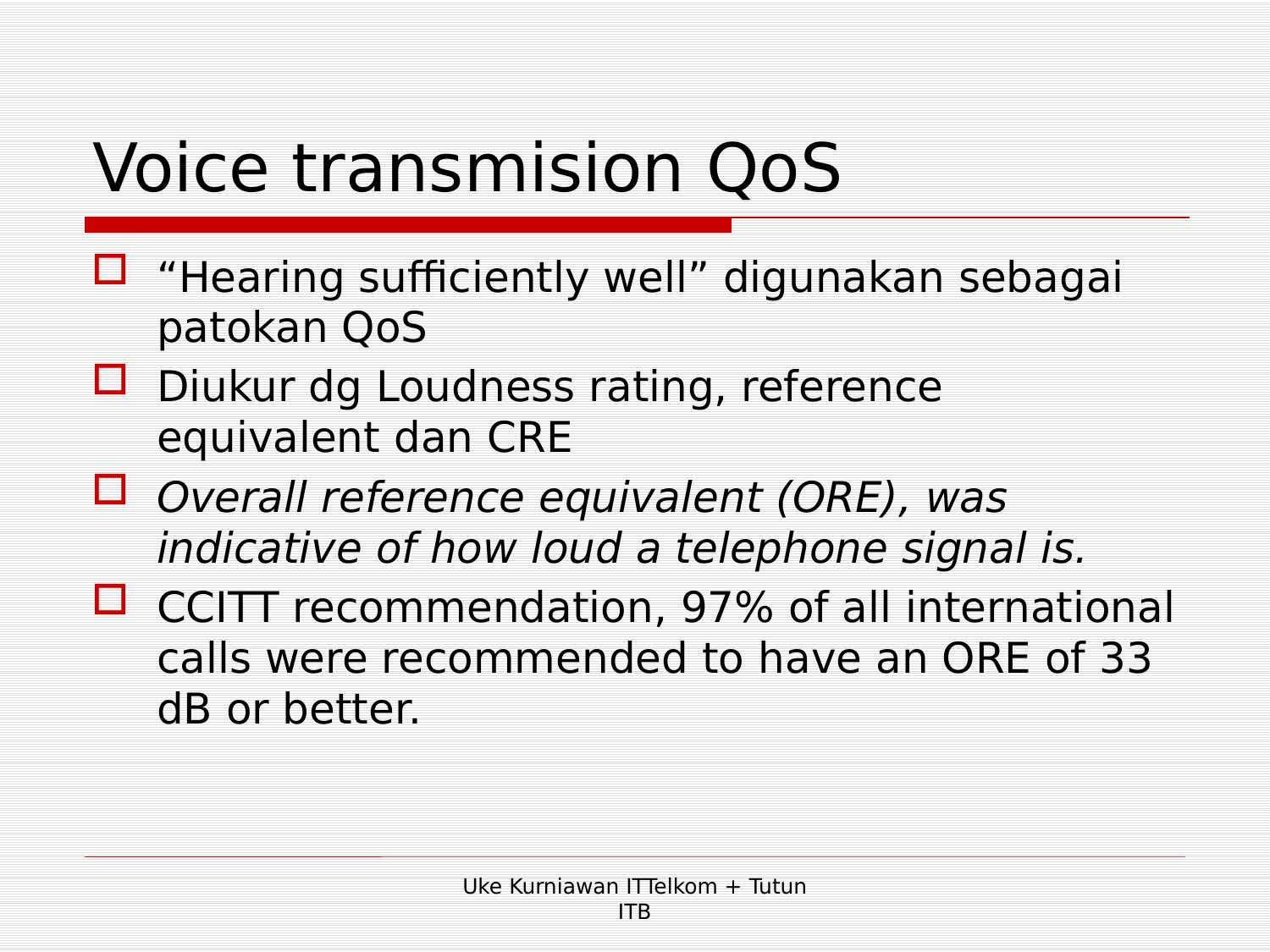

# Voice transmision QoS
“Hearing sufficiently well” digunakan sebagai patokan QoS
Diukur dg Loudness rating, reference equivalent dan CRE
Overall reference equivalent (ORE), was indicative of how loud a telephone signal is.
CCITT recommendation, 97% of all international calls were recommended to have an ORE of 33 dB or better.

Uke Kurniawan ITTelkom + Tutun ITB